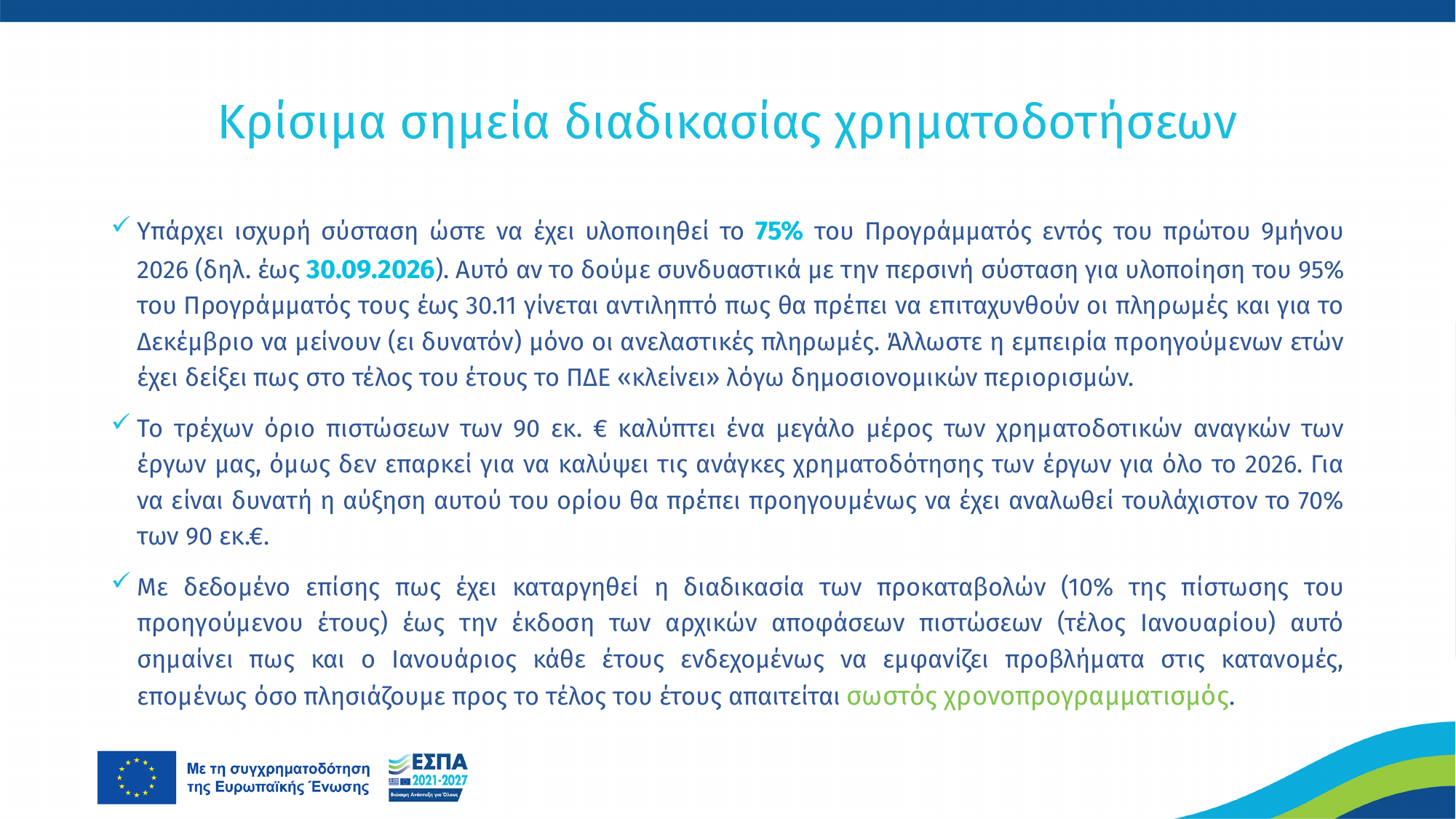

# Κρίσιμα σημεία διαδικασίας χρηματοδοτήσεων
Υπάρχει ισχυρή σύσταση ώστε να έχει υλοποιηθεί το 75% του Προγράμματός εντός του πρώτου 9μήνου 2026 (δηλ. έως 30.09.2026). Αυτό αν το δούμε συνδυαστικά με την περσινή σύσταση για υλοποίηση του 95% του Προγράμματός τους έως 30.11 γίνεται αντιληπτό πως θα πρέπει να επιταχυνθούν οι πληρωμές και για το Δεκέμβριο να μείνουν (ει δυνατόν) μόνο οι ανελαστικές πληρωμές. Άλλωστε η εμπειρία προηγούμενων ετών έχει δείξει πως στο τέλος του έτους το ΠΔΕ «κλείνει» λόγω δημοσιονομικών περιορισμών.
Το τρέχων όριο πιστώσεων των 90 εκ. € καλύπτει ένα μεγάλο μέρος των χρηματοδοτικών αναγκών των έργων μας, όμως δεν επαρκεί για να καλύψει τις ανάγκες χρηματοδότησης των έργων για όλο το 2026. Για να είναι δυνατή η αύξηση αυτού του ορίου θα πρέπει προηγουμένως να έχει αναλωθεί τουλάχιστον το 70% των 90 εκ.€.
Με δεδομένο επίσης πως έχει καταργηθεί η διαδικασία των προκαταβολών (10% της πίστωσης του προηγούμενου έτους) έως την έκδοση των αρχικών αποφάσεων πιστώσεων (τέλος Ιανουαρίου) αυτό σημαίνει πως και ο Ιανουάριος κάθε έτους ενδεχομένως να εμφανίζει προβλήματα στις κατανομές, επομένως όσο πλησιάζουμε προς το τέλος του έτους απαιτείται σωστός χρονοπρογραμματισμός.